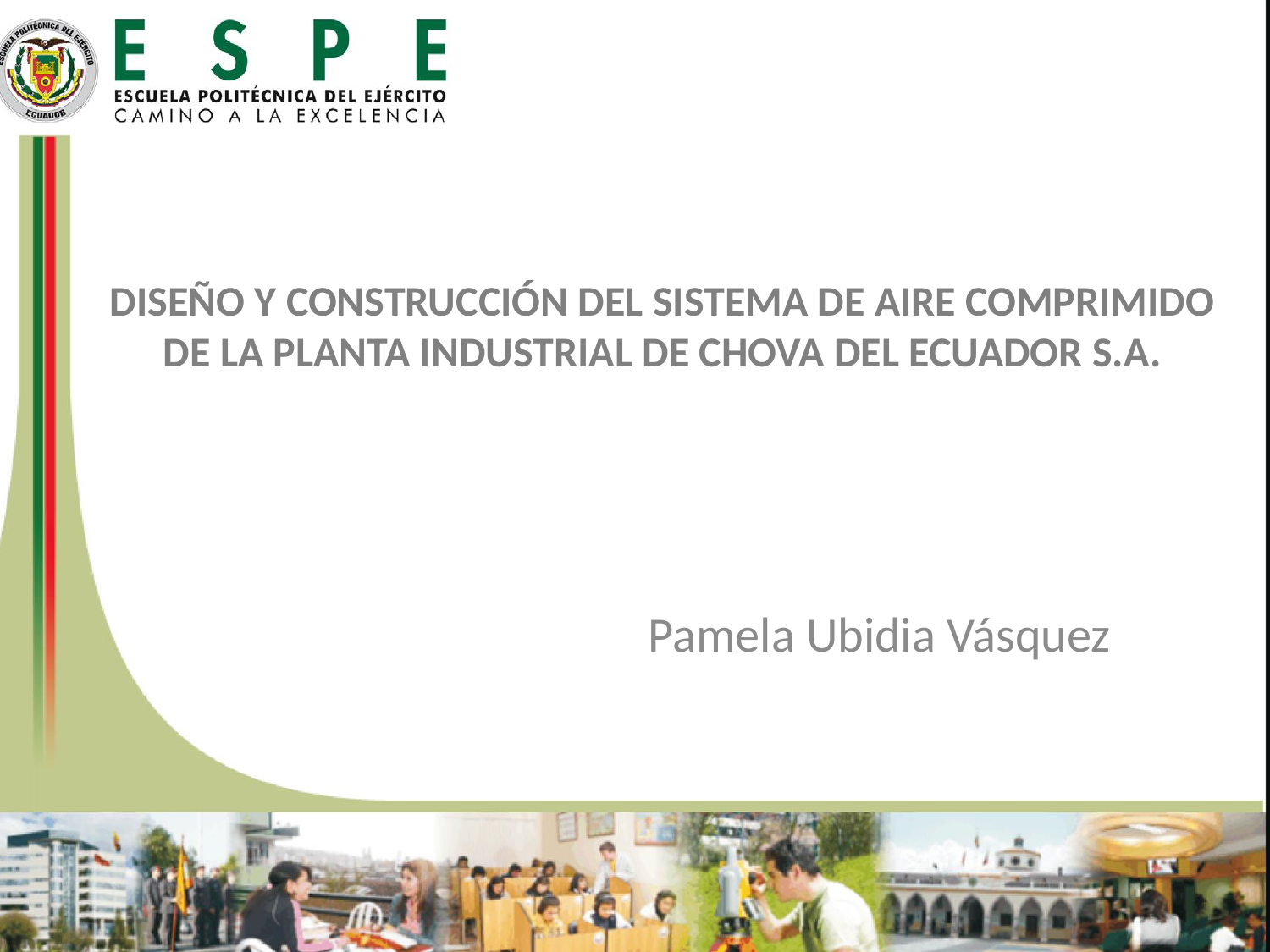

# DISEÑO Y CONSTRUCCIÓN DEL SISTEMA DE AIRE COMPRIMIDO DE LA PLANTA INDUSTRIAL DE CHOVA DEL ECUADOR S.A.
Pamela Ubidia Vásquez